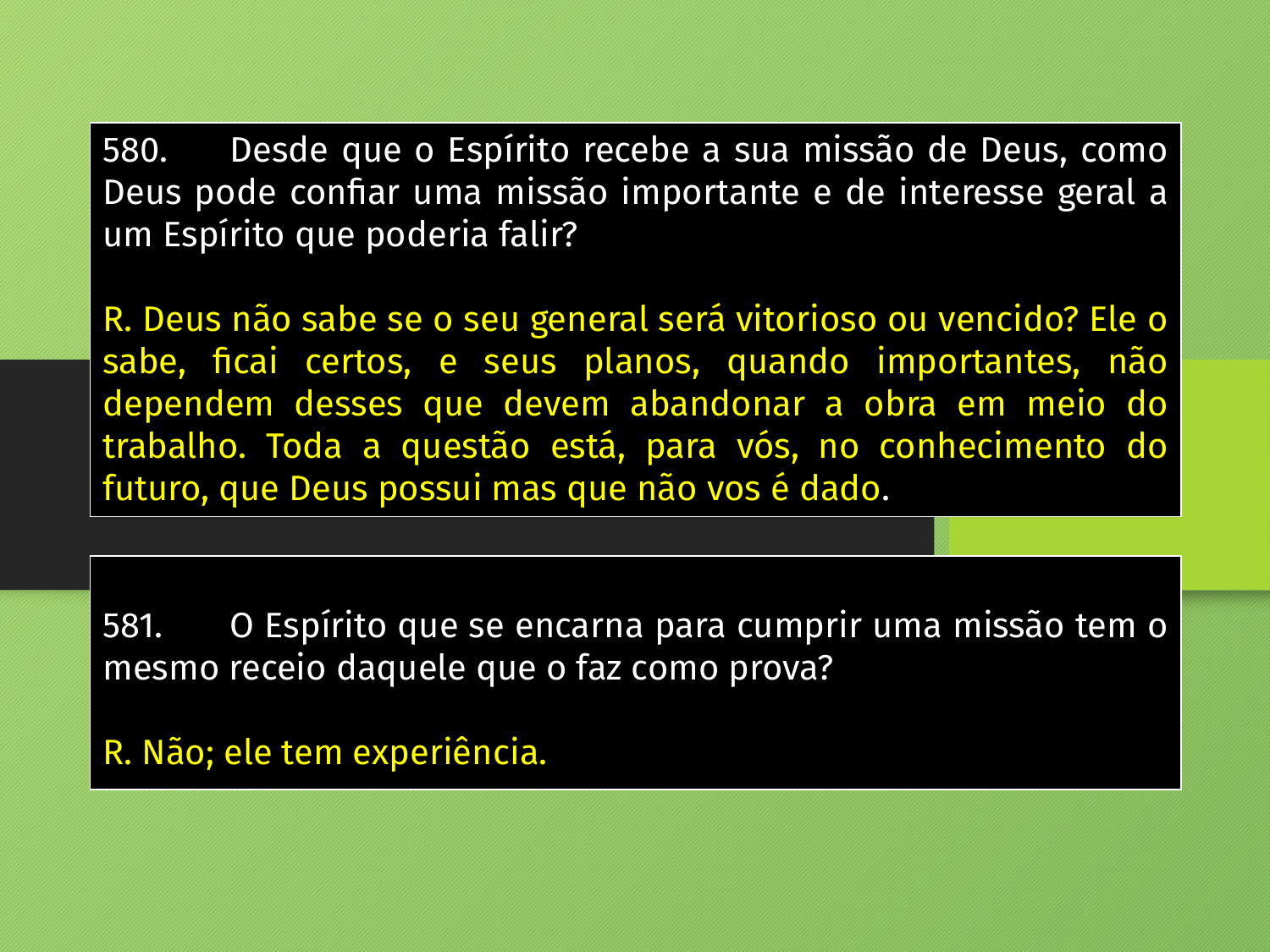

| 580. Desde que o Espírito recebe a sua missão de Deus, como Deus pode confiar uma missão importante e de interesse geral a um Espírito que poderia falir? R. Deus não sabe se o seu general será vitorioso ou vencido? Ele o sabe, ficai certos, e seus planos, quando importantes, não dependem desses que devem abandonar a obra em meio do trabalho. Toda a questão está, para vós, no conhecimento do futuro, que Deus possui mas que não vos é dado. |
| --- |
| 581. O Espírito que se encarna para cumprir uma missão tem o mesmo receio daquele que o faz como prova? R. Não; ele tem experiência. |
| --- |